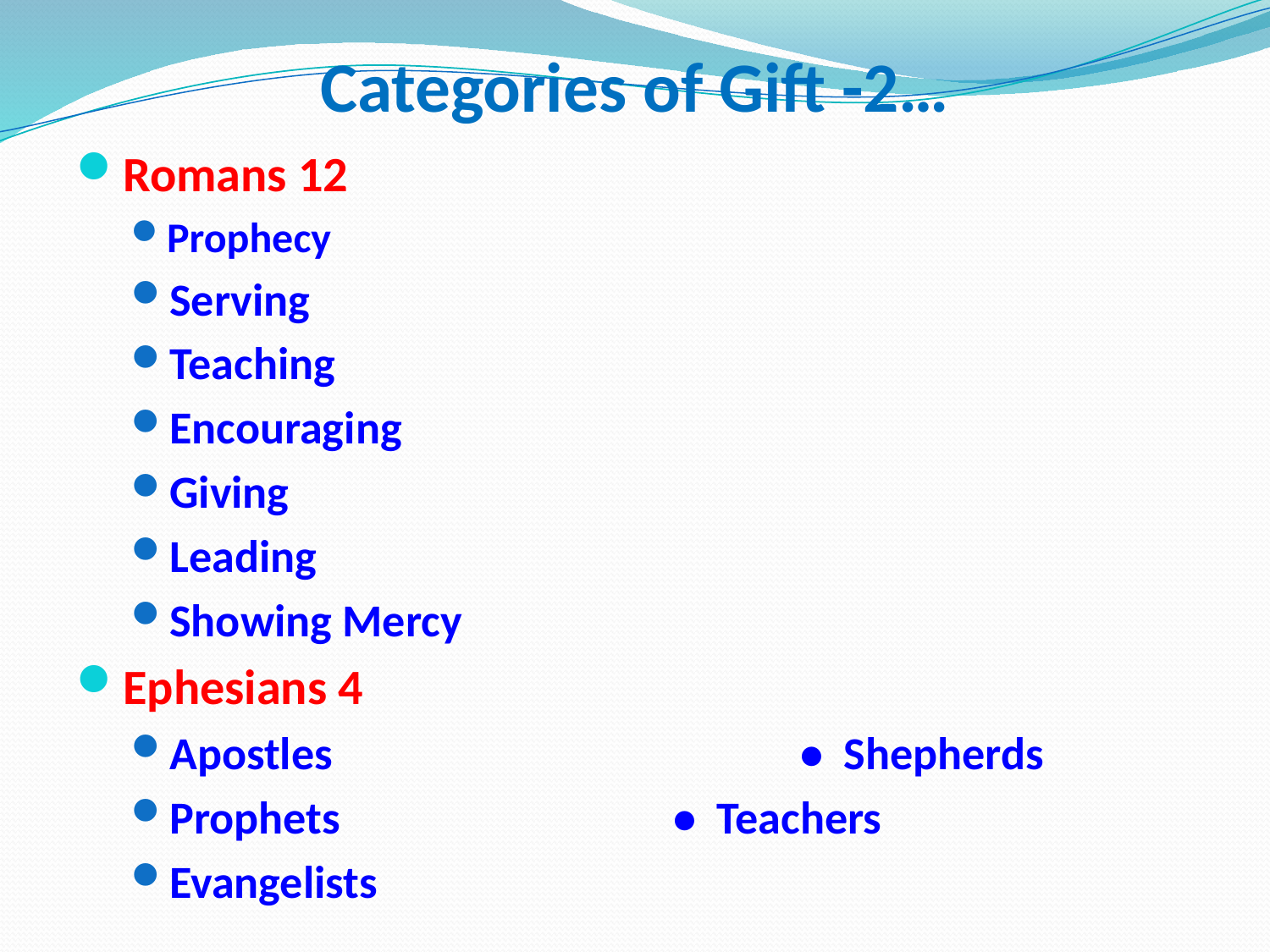

# Categories of Gift -2…
Romans 12
Prophecy
Serving
Teaching
Encouraging
Giving
Leading
Showing Mercy
Ephesians 4
Apostles				•  Shepherds
Prophets			•  Teachers
Evangelists